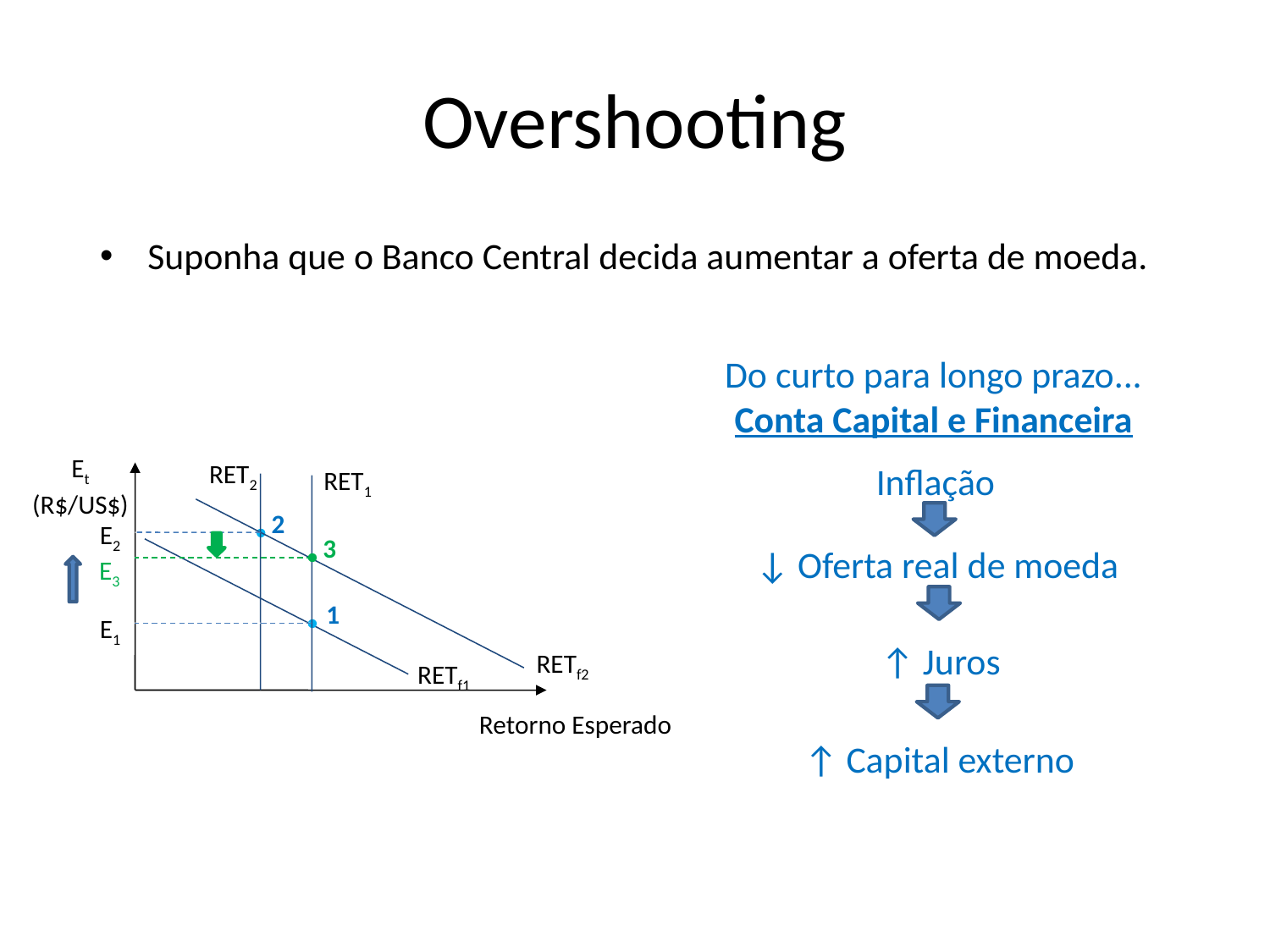

# Overshooting
Suponha que o Banco Central decida aumentar a oferta de moeda.
Do curto para longo prazo...
Conta Capital e Financeira
Et (R$/US$)
RET2
Inflação
RET1

2

E2

3

↓ Oferta real de moeda

E3

1
E1

↑ Juros

RETf2
RETf1

Retorno Esperado
↑ Capital externo